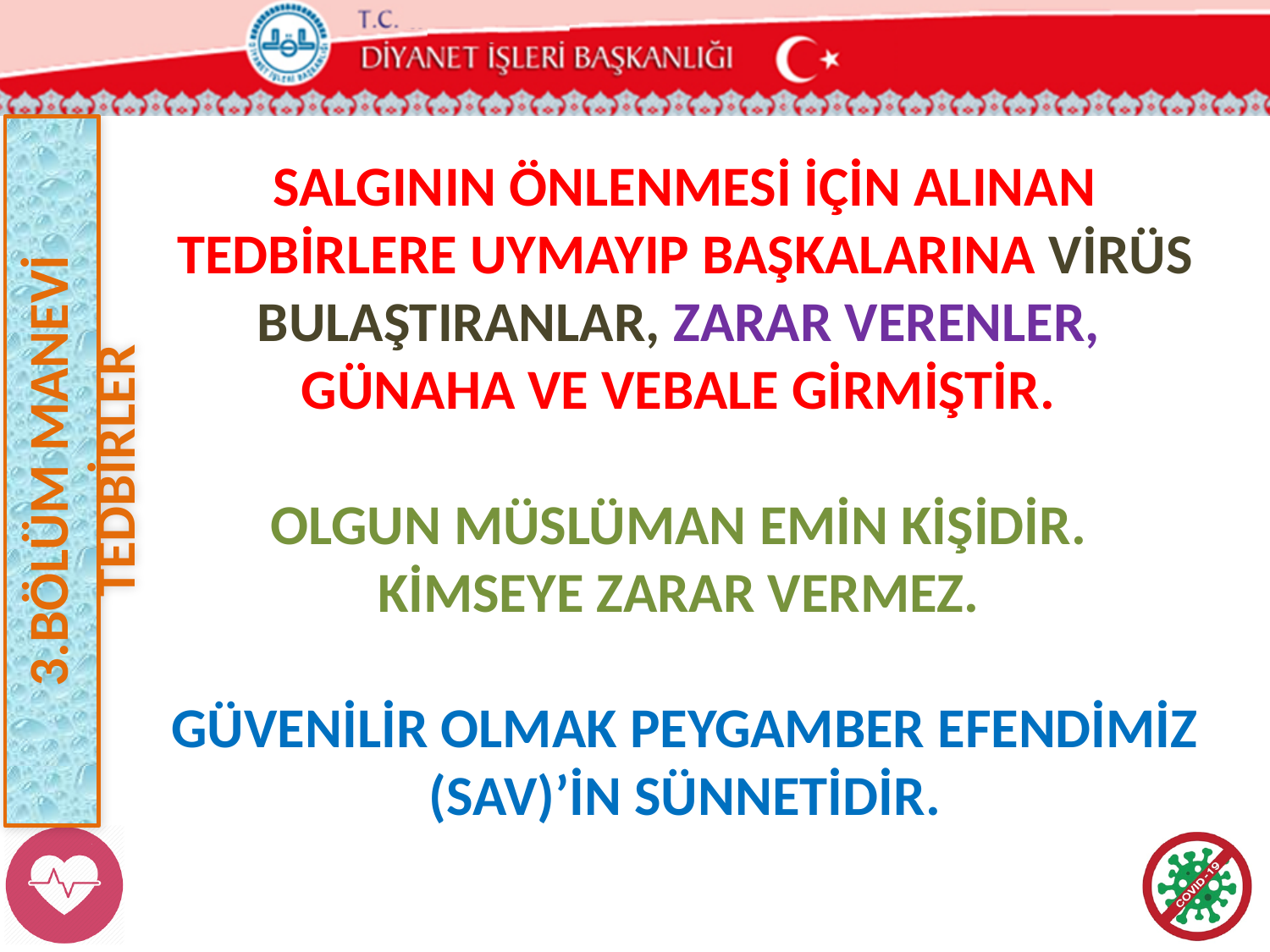

3.BÖLÜM MANEVİ TEDBİRLER
SALGININ ÖNLENMESİ İÇİN ALINAN TEDBİRLERE UYMAYIP BAŞKALARINA VİRÜS BULAŞTIRANLAR, ZARAR VERENLER,
GÜNAHA VE VEBALE GİRMİŞTİR.

OLGUN MÜSLÜMAN EMİN KİŞİDİR.
KİMSEYE ZARAR VERMEZ.

GÜVENİLİR OLMAK PEYGAMBER EFENDİMİZ (SAV)’İN SÜNNETİDİR.